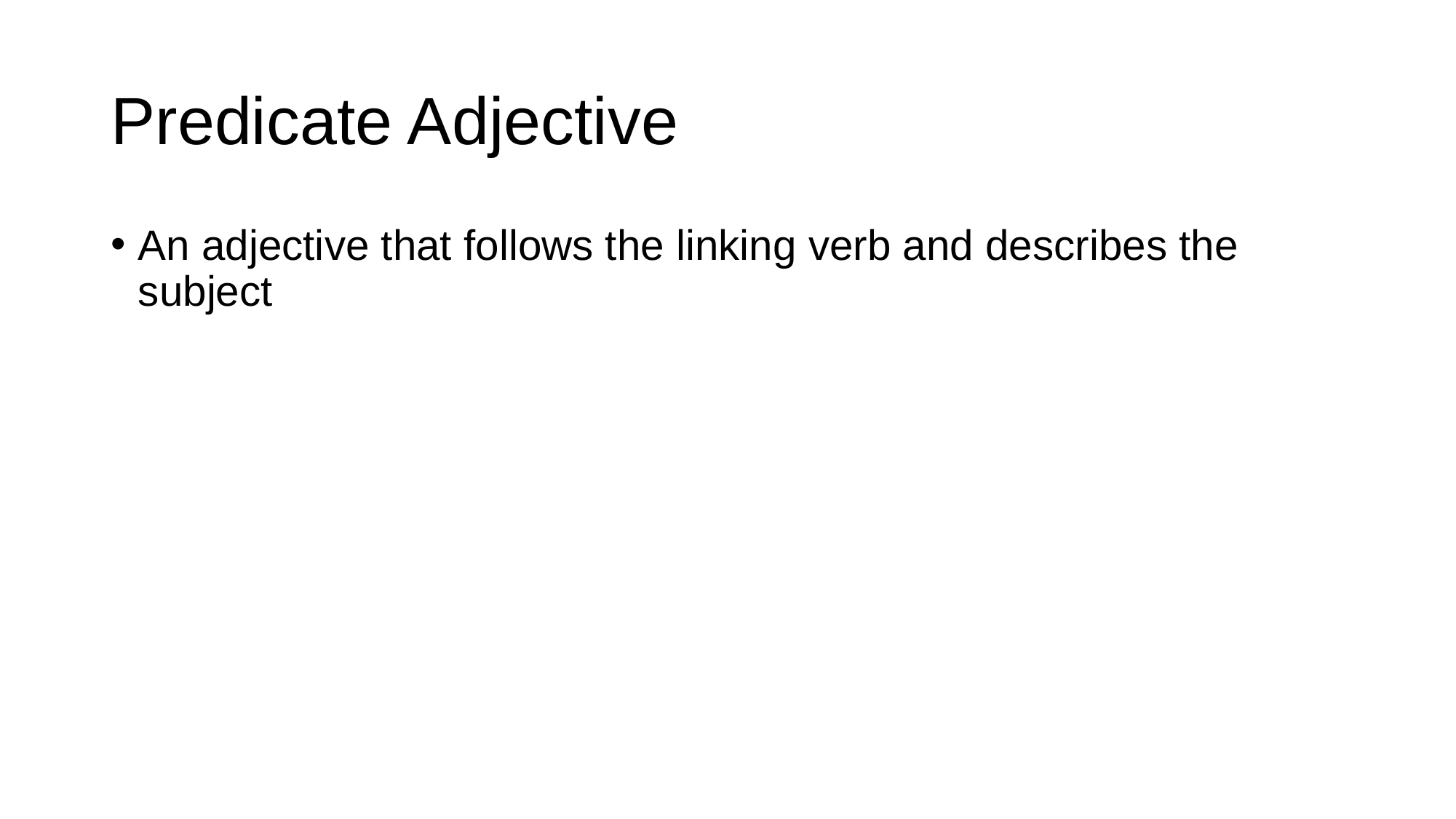

# Predicate Adjective
An adjective that follows the linking verb and describes the subject